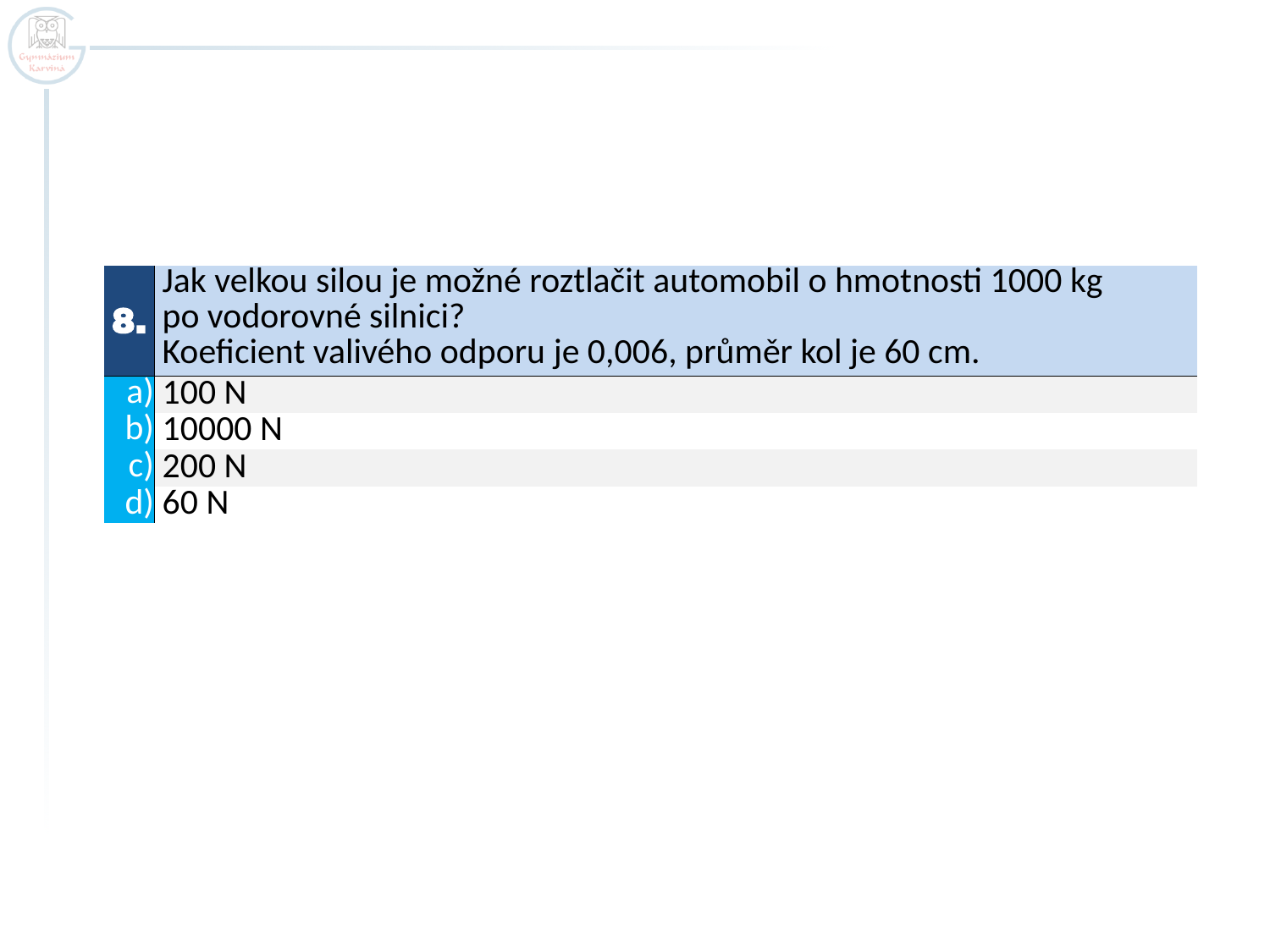

| 8. | Jak velkou silou je možné roztlačit automobil o hmotnosti 1000 kg po vodorovné silnici? Koeficient valivého odporu je 0,006, průměr kol je 60 cm. |
| --- | --- |
| a) | 100 N |
| b) | 10000 N |
| c) | 200 N |
| d) | 60 N |